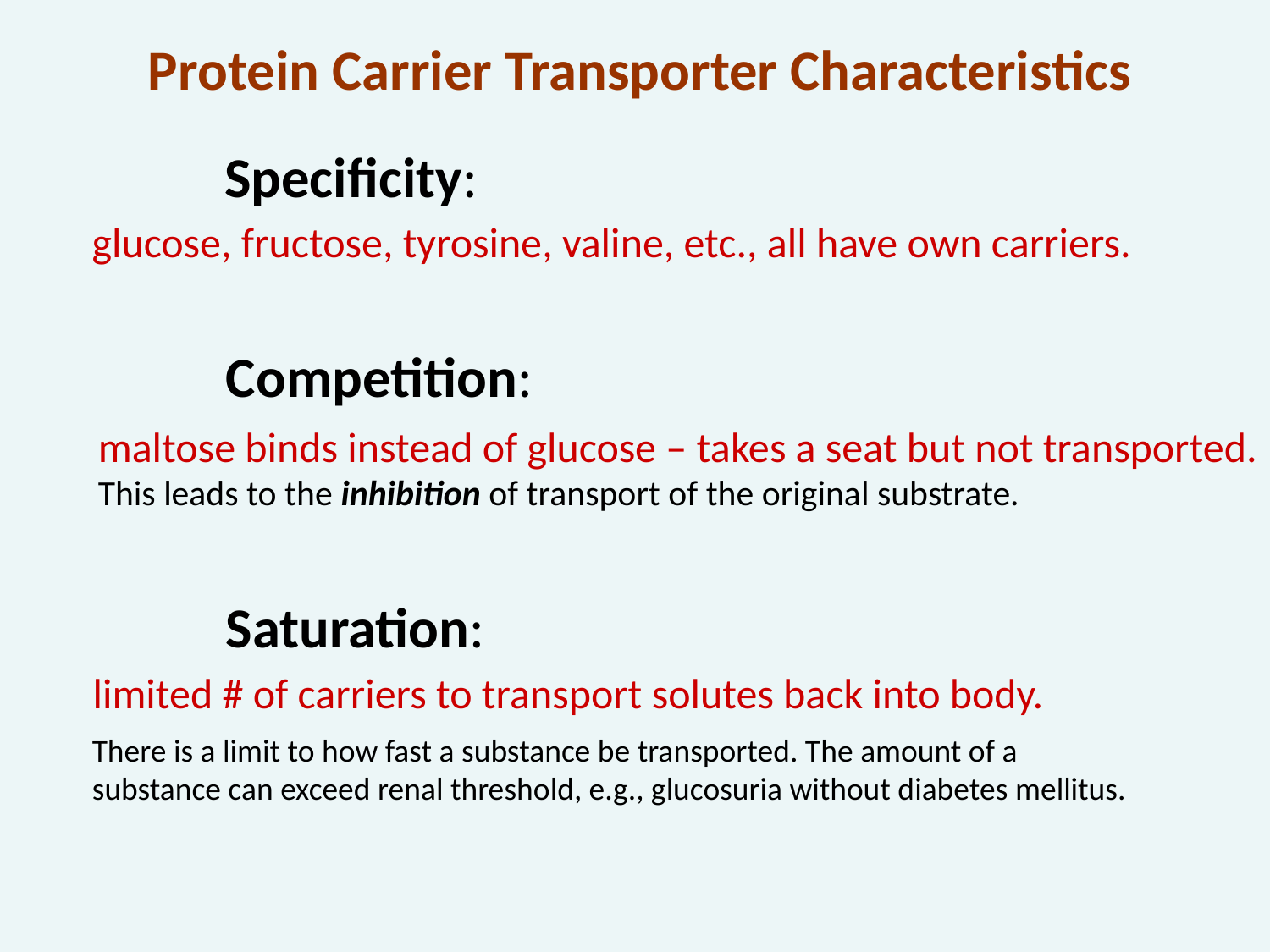

Protein Carrier Transporter Characteristics
Specificity:
glucose, fructose, tyrosine, valine, etc., all have own carriers.
Competition:
maltose binds instead of glucose – takes a seat but not transported.
This leads to the inhibition of transport of the original substrate.
Saturation:
limited # of carriers to transport solutes back into body.
There is a limit to how fast a substance be transported. The amount of a substance can exceed renal threshold, e.g., glucosuria without diabetes mellitus.